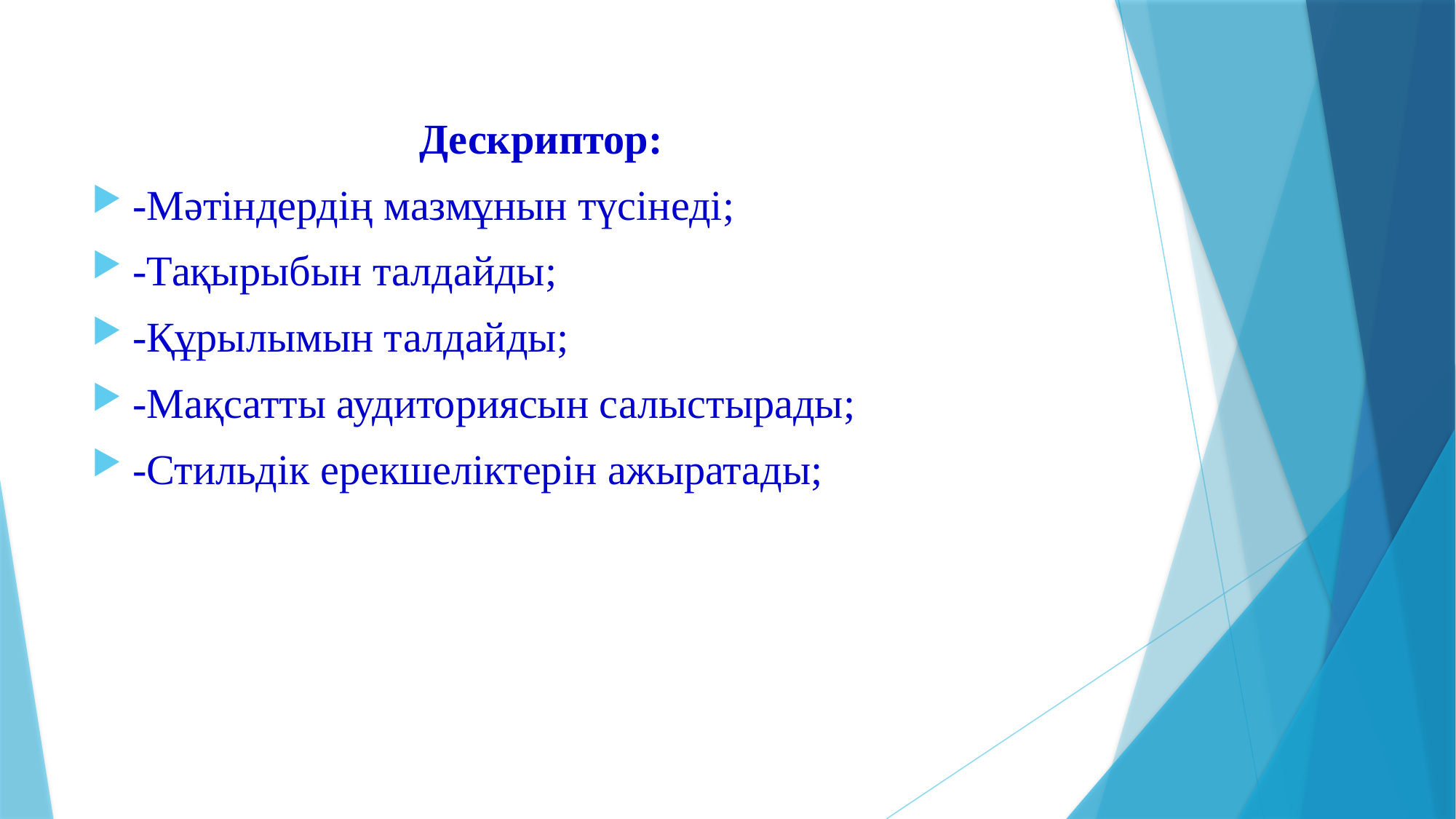

Дескриптор:
-Мәтіндердің мазмұнын түсінеді;
-Тақырыбын талдайды;
-Құрылымын талдайды;
-Мақсатты аудиториясын салыстырады;
-Стильдік ерекшеліктерін ажыратады;